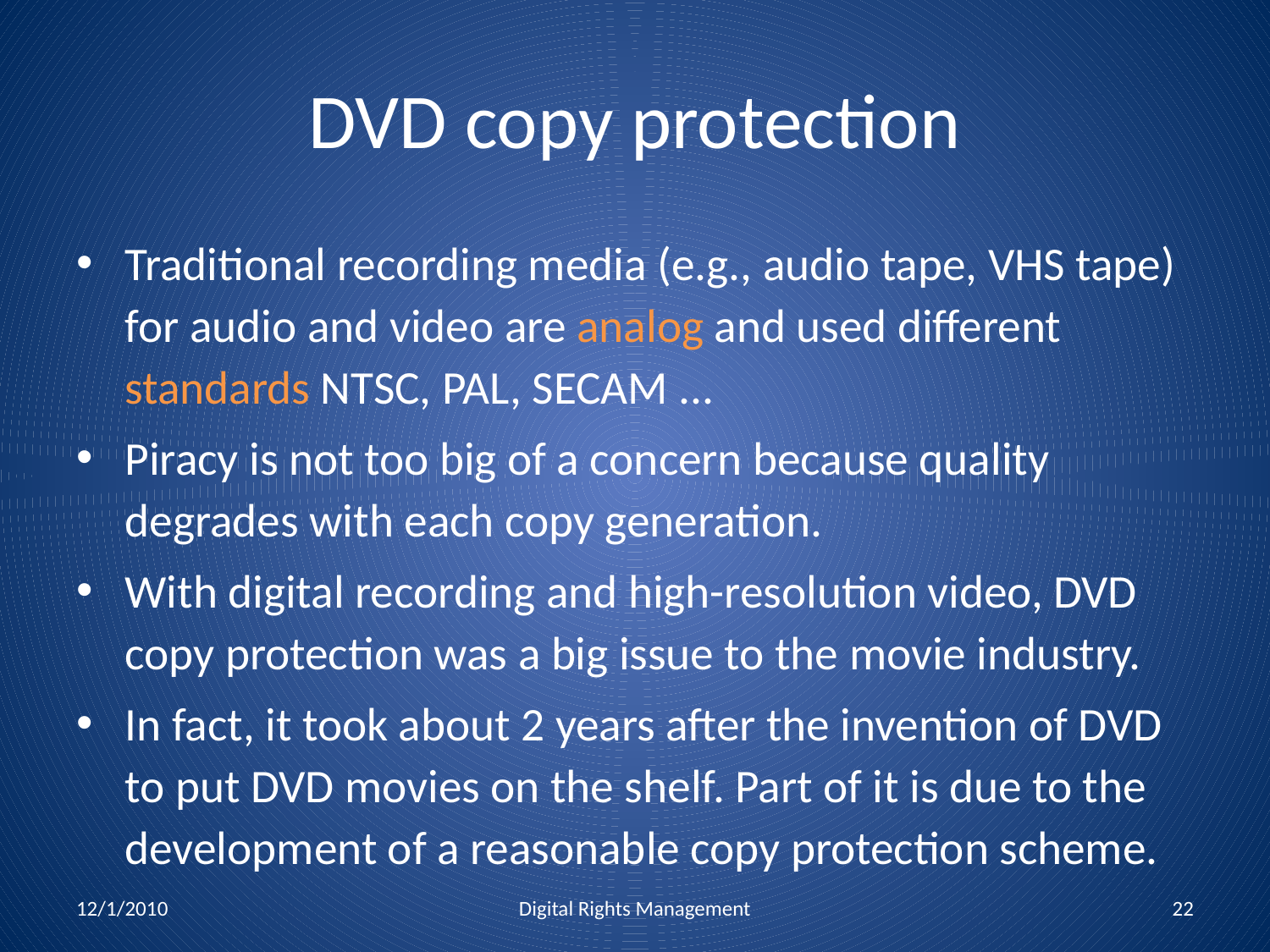

# DVD copy protection
Traditional recording media (e.g., audio tape, VHS tape) for audio and video are analog and used different standards NTSC, PAL, SECAM ...
Piracy is not too big of a concern because quality degrades with each copy generation.
With digital recording and high-resolution video, DVD copy protection was a big issue to the movie industry.
In fact, it took about 2 years after the invention of DVD to put DVD movies on the shelf. Part of it is due to the development of a reasonable copy protection scheme.
12/1/2010
Digital Rights Management
22